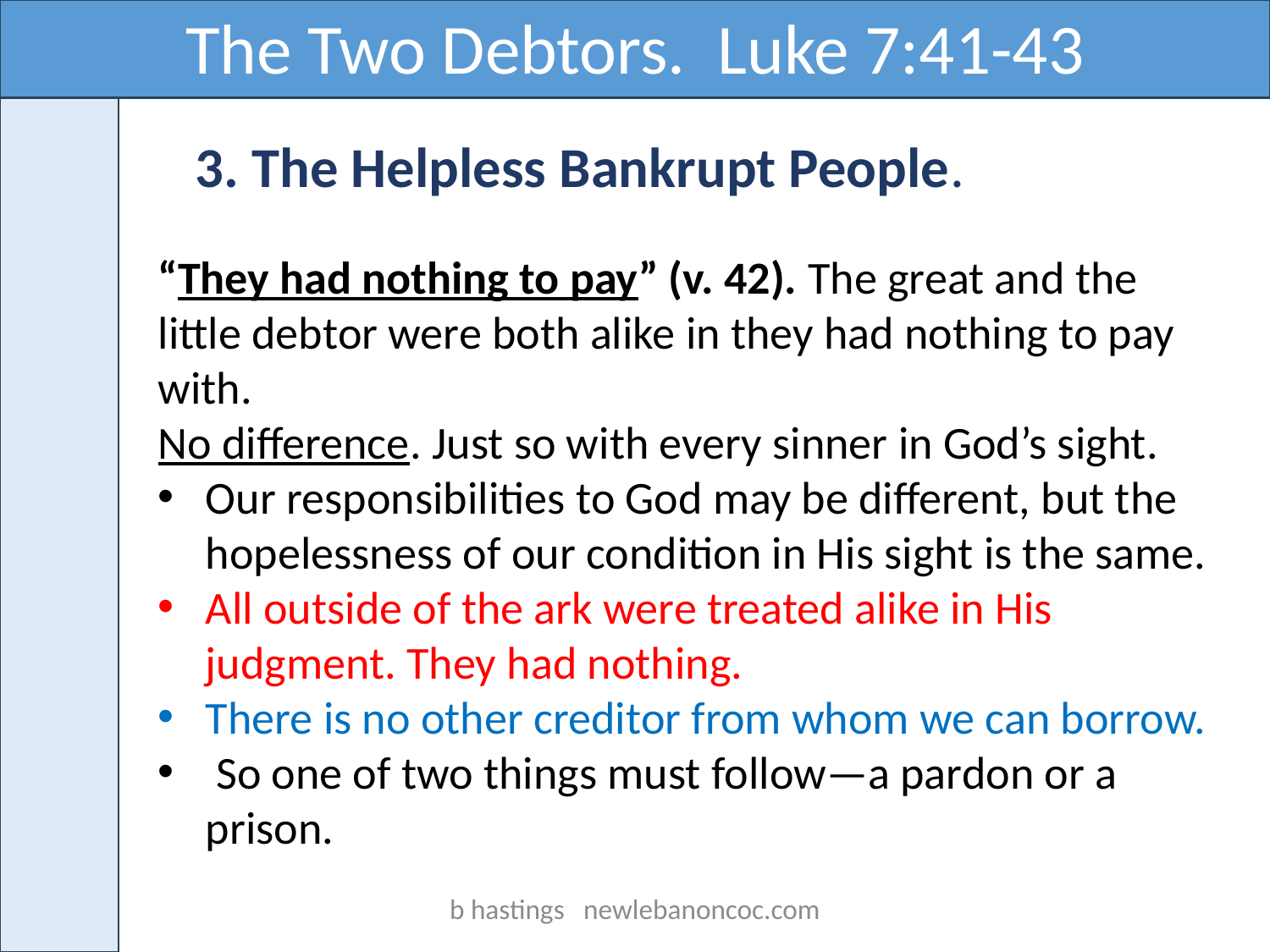

The Two Debtors.  Luke 7:41-43
3. The Helpless Bankrupt People.
“They had nothing to pay” (v. 42). The great and the little debtor were both alike in they had nothing to pay with.
No difference. Just so with every sinner in God’s sight.
Our responsibilities to God may be different, but the hopelessness of our condition in His sight is the same.
All outside of the ark were treated alike in His judgment. They had nothing.
There is no other creditor from whom we can borrow.
 So one of two things must follow—a pardon or a prison.
b hastings   newlebanoncoc.com